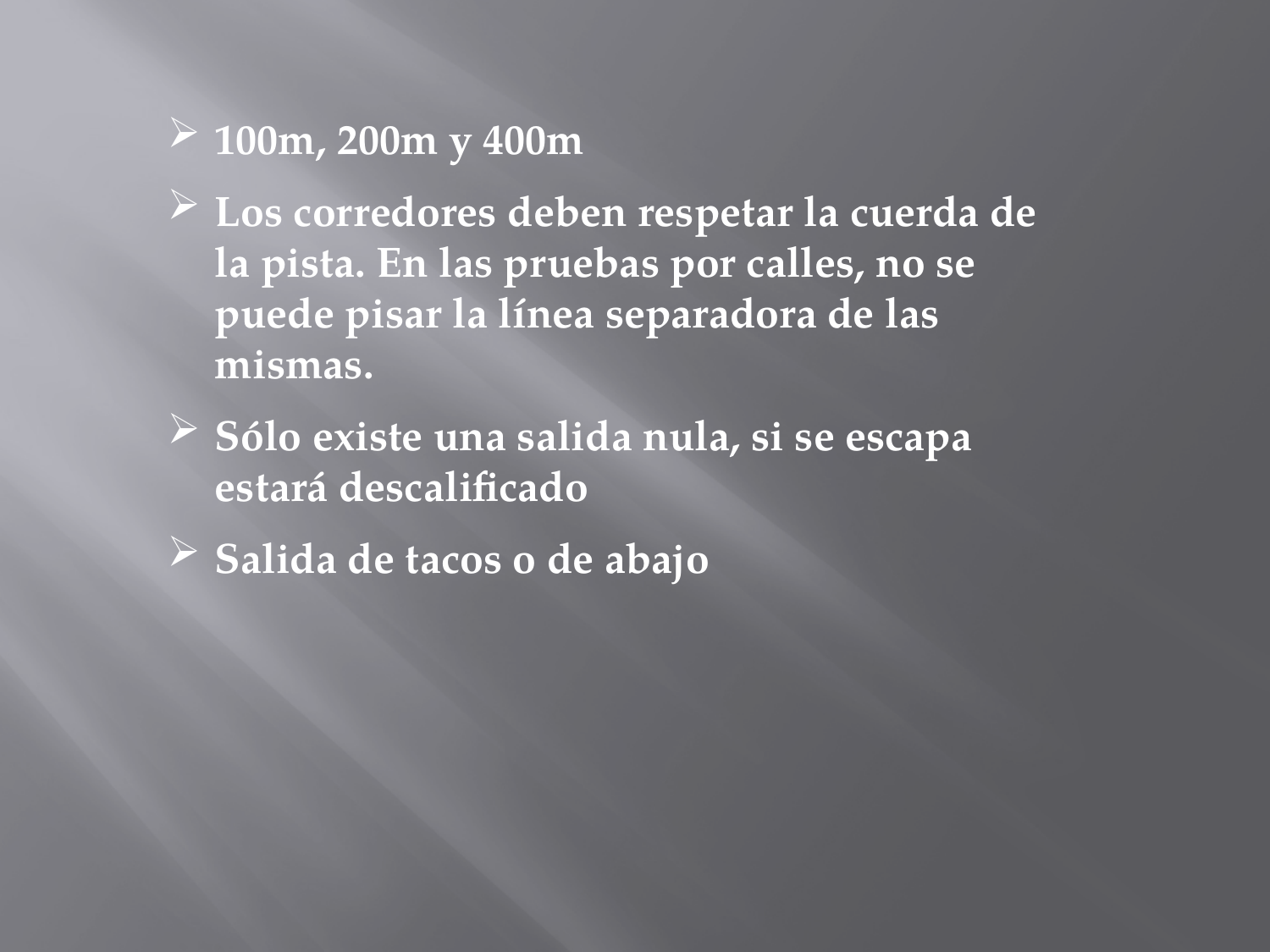

100m, 200m y 400m
Los corredores deben respetar la cuerda de la pista. En las pruebas por calles, no se puede pisar la línea separadora de las mismas.
Sólo existe una salida nula, si se escapa estará descalificado
Salida de tacos o de abajo